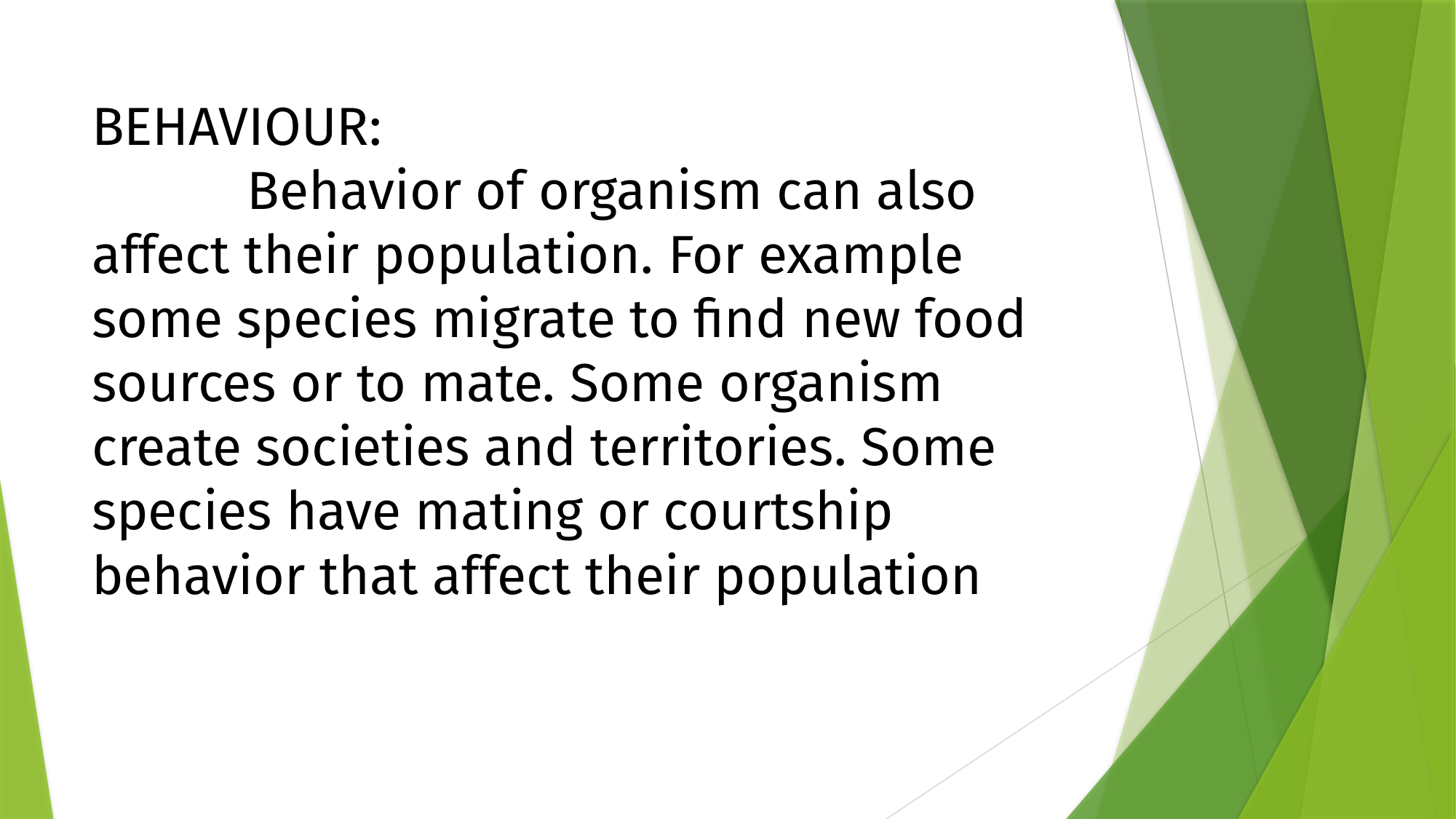

# BEHAVIOUR: Behavior of organism can also affect their population. For example some species migrate to find new food sources or to mate. Some organism create societies and territories. Some species have mating or courtship behavior that affect their population